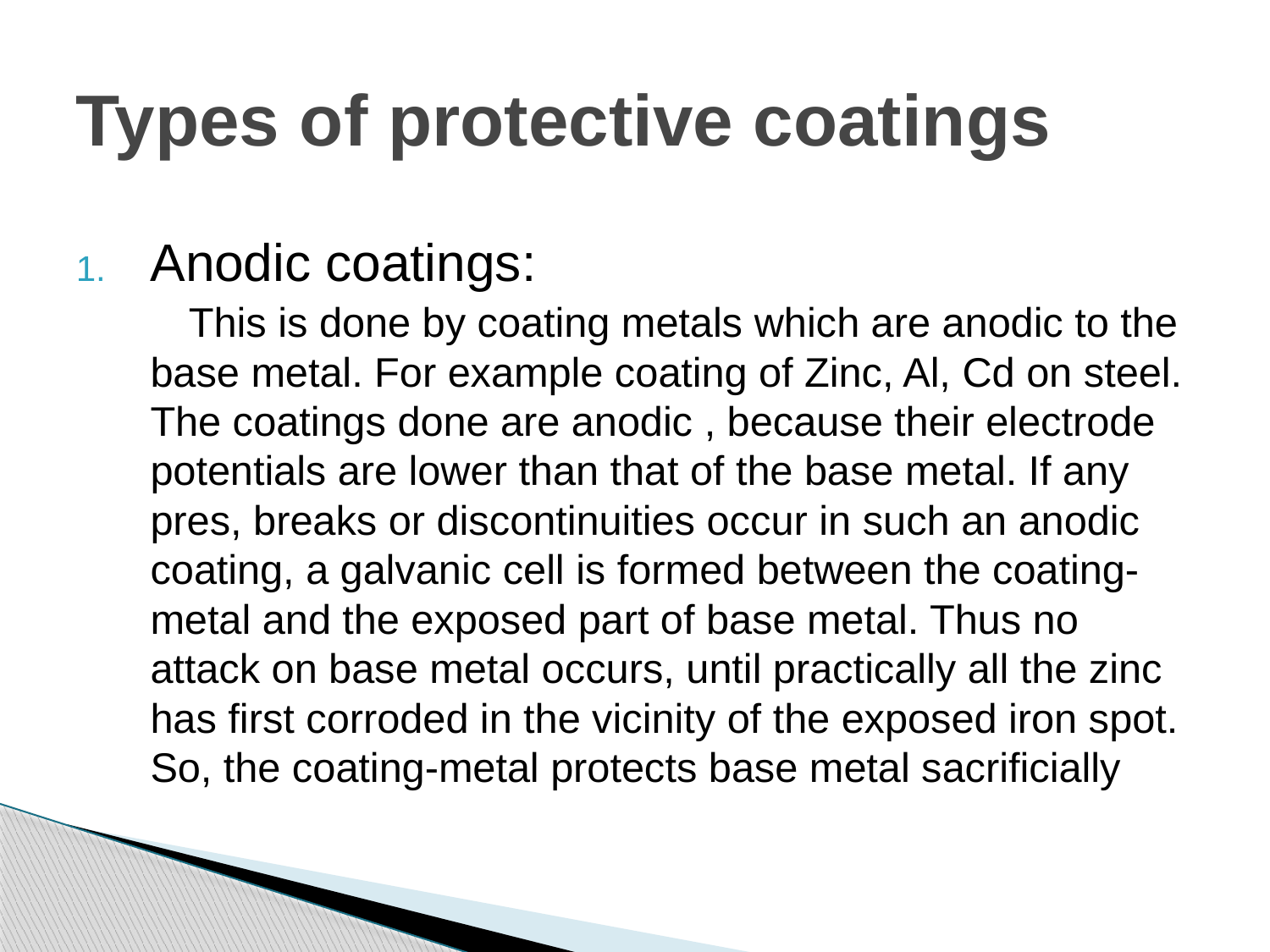

# Types of protective coatings
Anodic coatings:
             This is done by coating metals which are anodic to the base metal. For example coating of Zinc, Al, Cd on steel. The coatings done are anodic , because their electrode potentials are lower than that of the base metal. If any pres, breaks or discontinuities occur in such an anodic coating, a galvanic cell is formed between the coating-metal and the exposed part of base metal. Thus no attack on base metal occurs, until practically all the zinc has first corroded in the vicinity of the exposed iron spot. So, the coating-metal protects base metal sacrificially